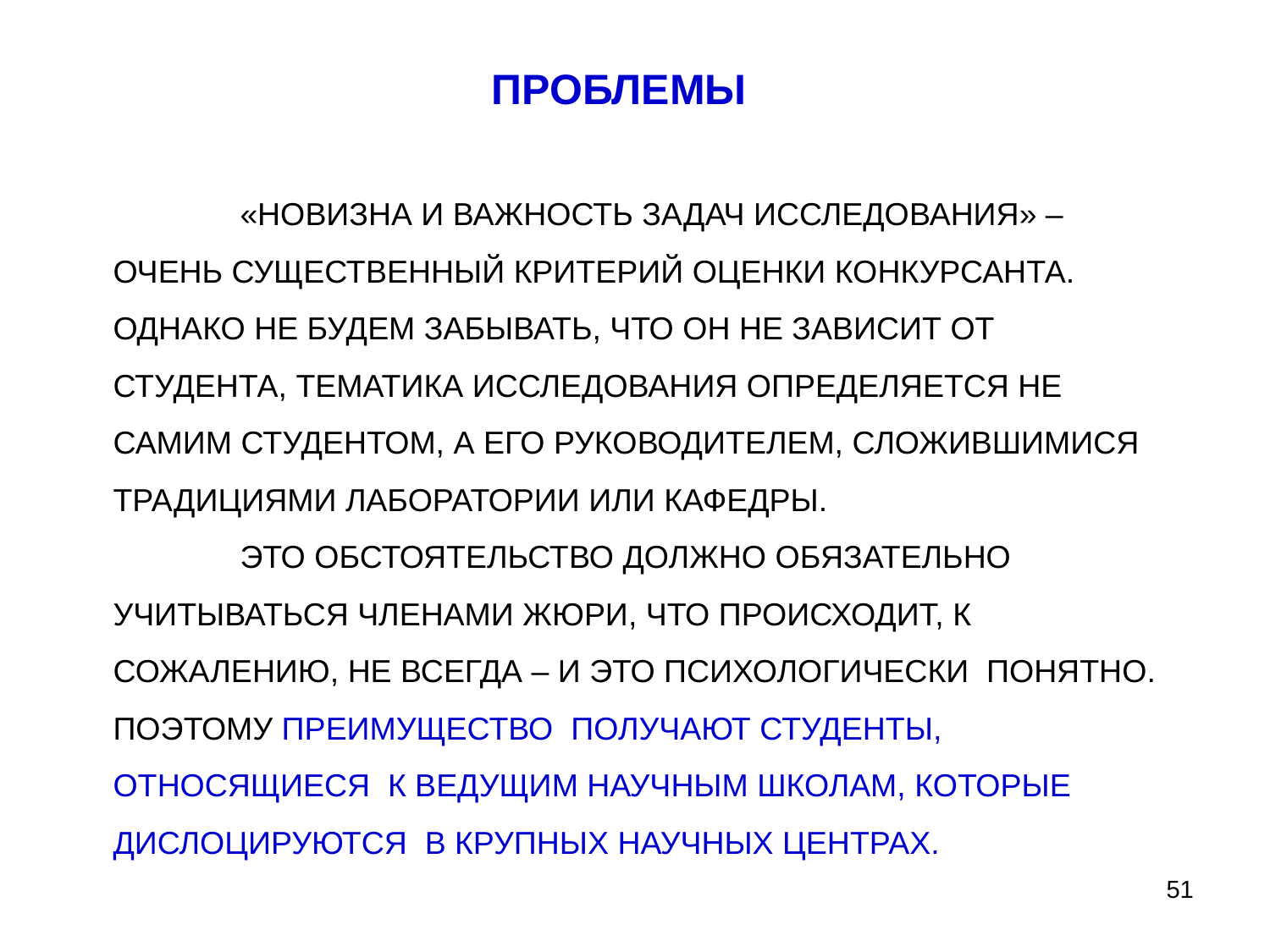

ПРОБЛЕМЫ
# «Новизна и важность задач исследования» – очень существенный критерий оценки конкурсанта. 	Однако не будем забывать, что он не зависит от студента, тематика исследования определяется не самим студентом, а его руководителем, сложившимися традициями лаборатории или кафедры. Это обстоятельство должно обязательно учитываться членами жюри, что происходит, к сожалению, не всегда – и это психологически  понятно. Поэтому преимущество  получают студенты, относящиеся  к ведущим научным школам, которые дислоцируются  в крупных научных центрах.
51